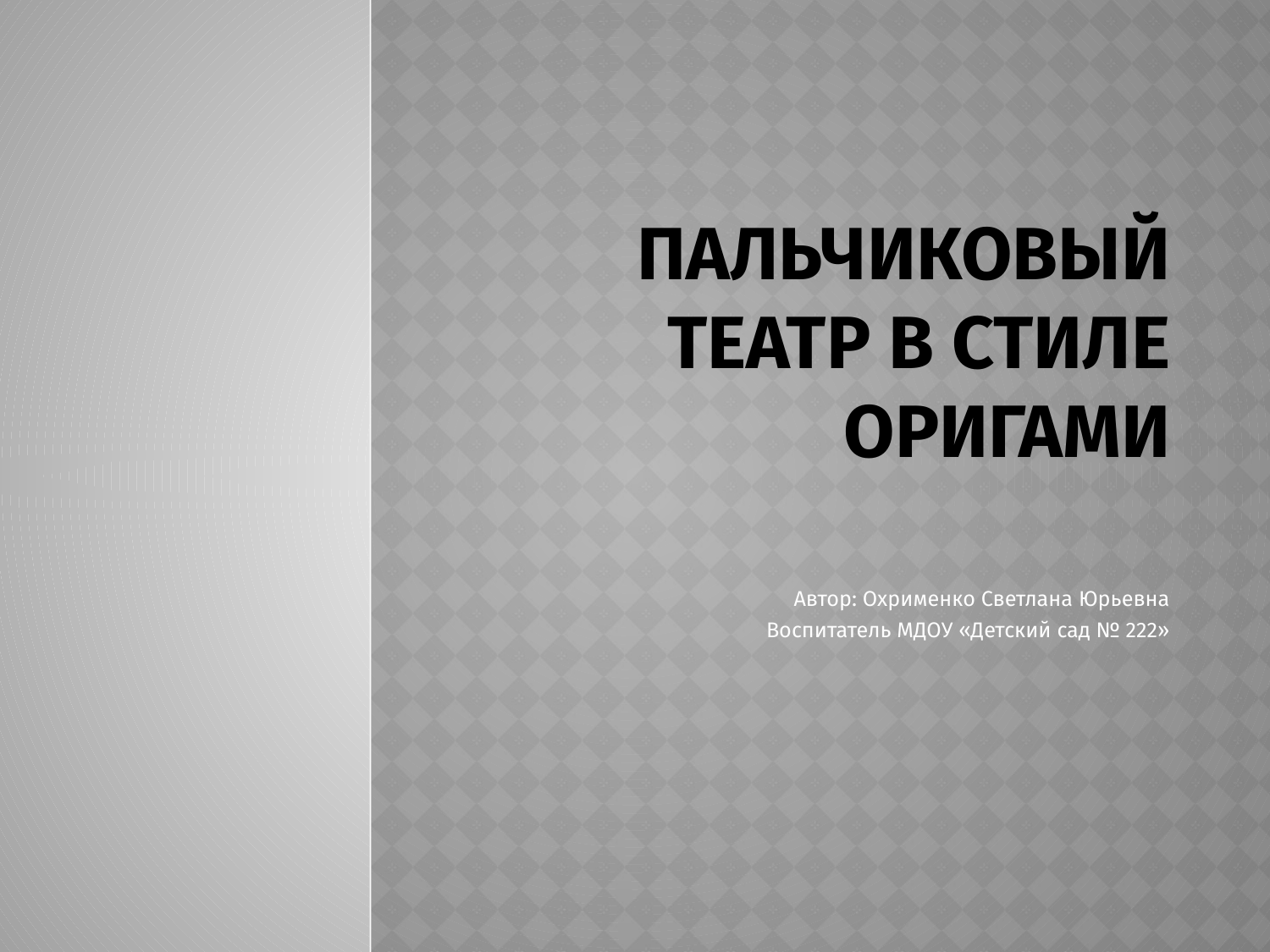

# Пальчиковый театр в стиле оригами

Автор: Охрименко Светлана Юрьевна
Воспитатель МДОУ «Детский сад № 222»